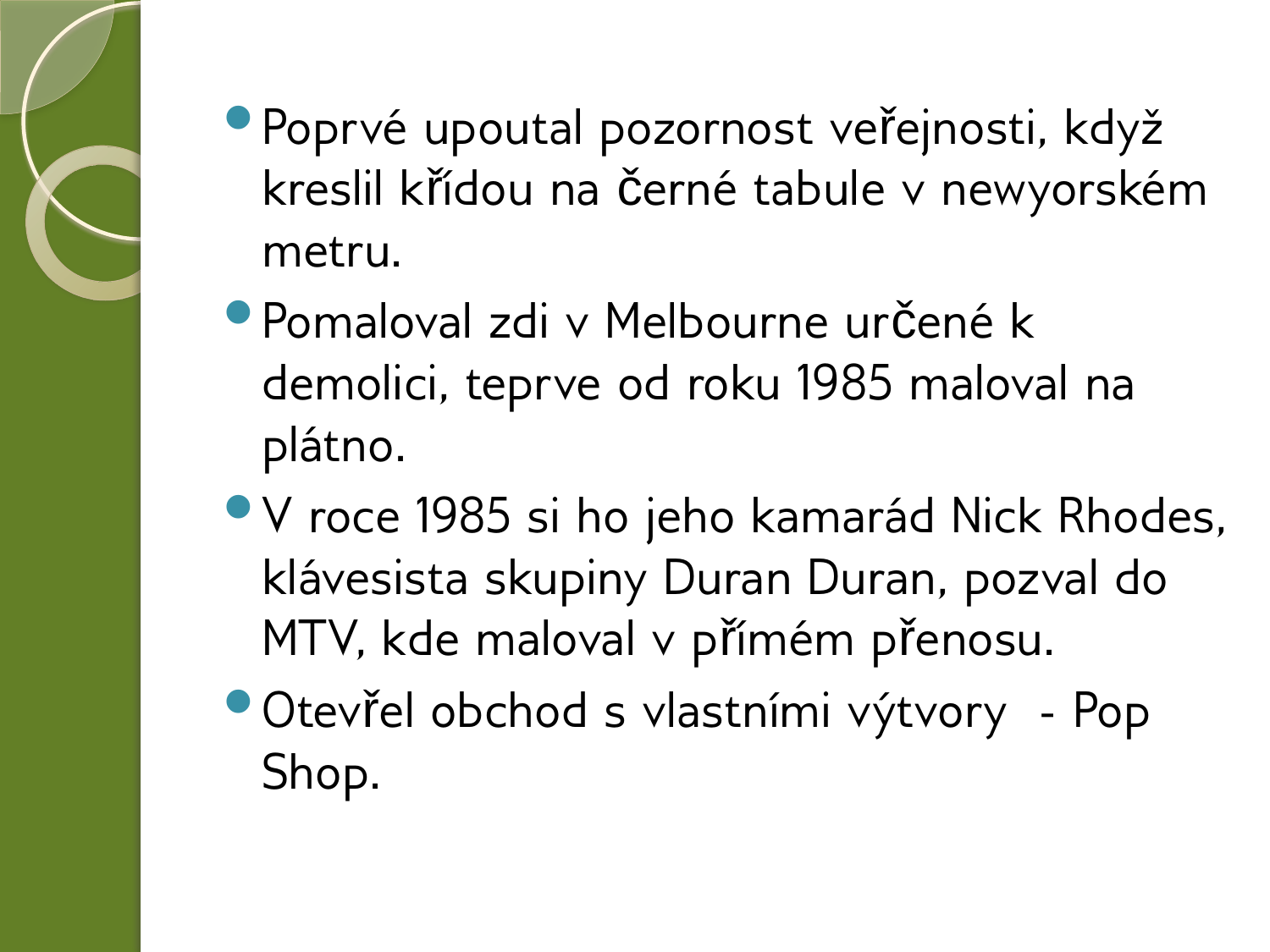

Poprvé upoutal pozornost veřejnosti, když kreslil křídou na černé tabule v newyorském metru.
Pomaloval zdi v Melbourne určené k demolici, teprve od roku 1985 maloval na plátno.
V roce 1985 si ho jeho kamarád Nick Rhodes, klávesista skupiny Duran Duran, pozval do MTV, kde maloval v přímém přenosu.
Otevřel obchod s vlastními výtvory  - Pop Shop.